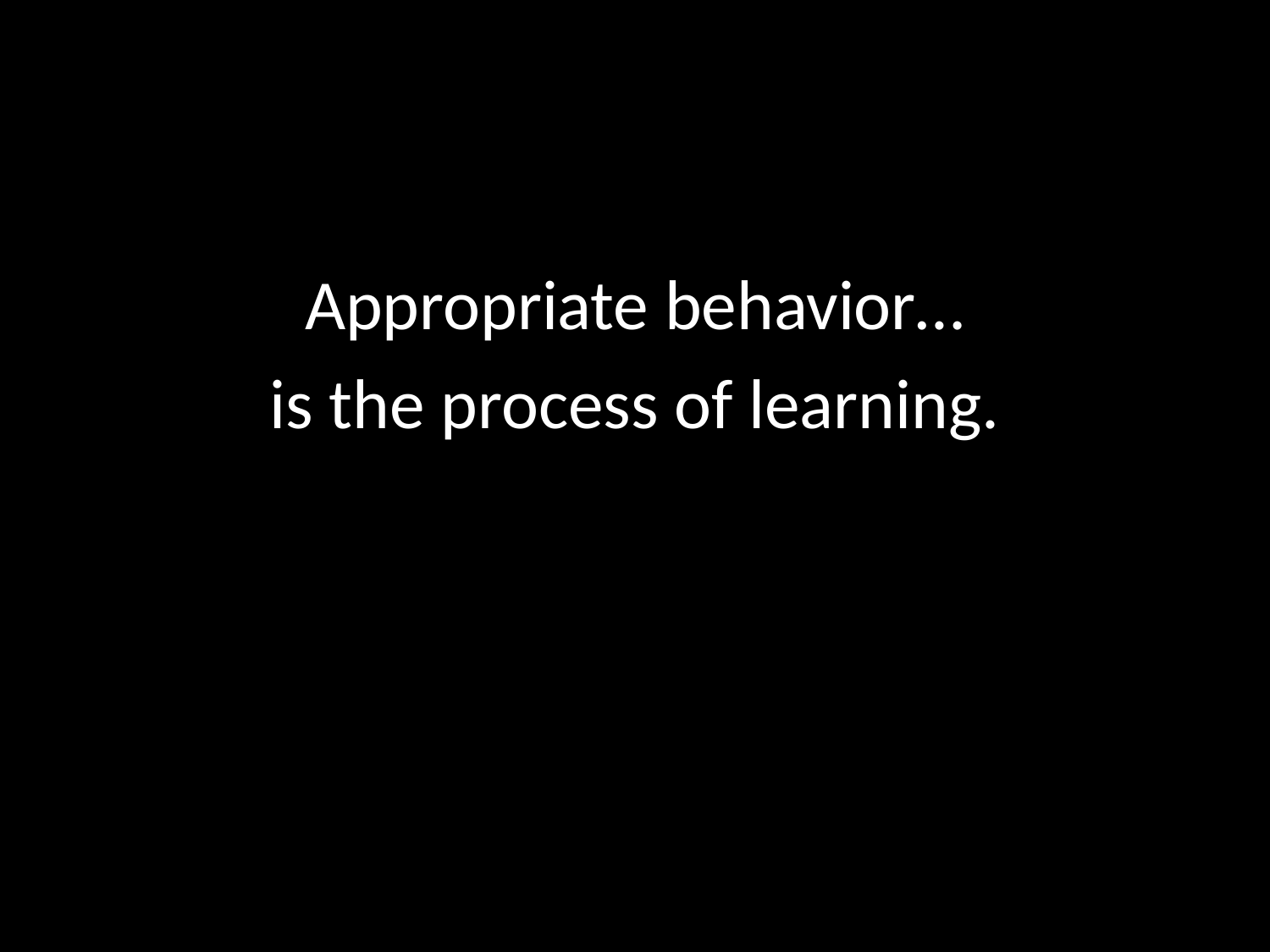

Appropriate behavior…
 is the process of learning.